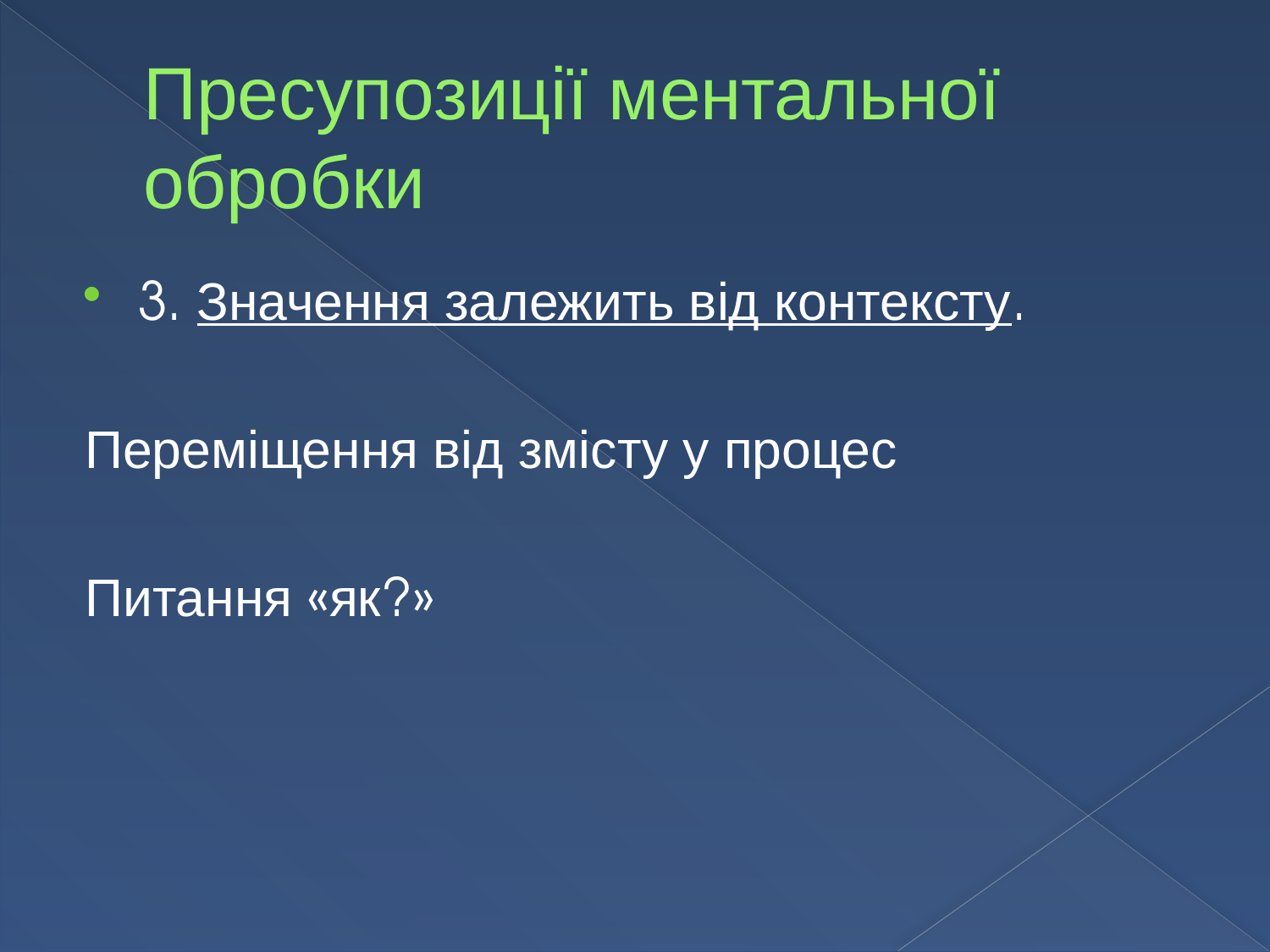

# Пресупозиції ментальної обробки
3. Значення залежить від контексту.

Переміщення від змісту у процес

Питання «як?»